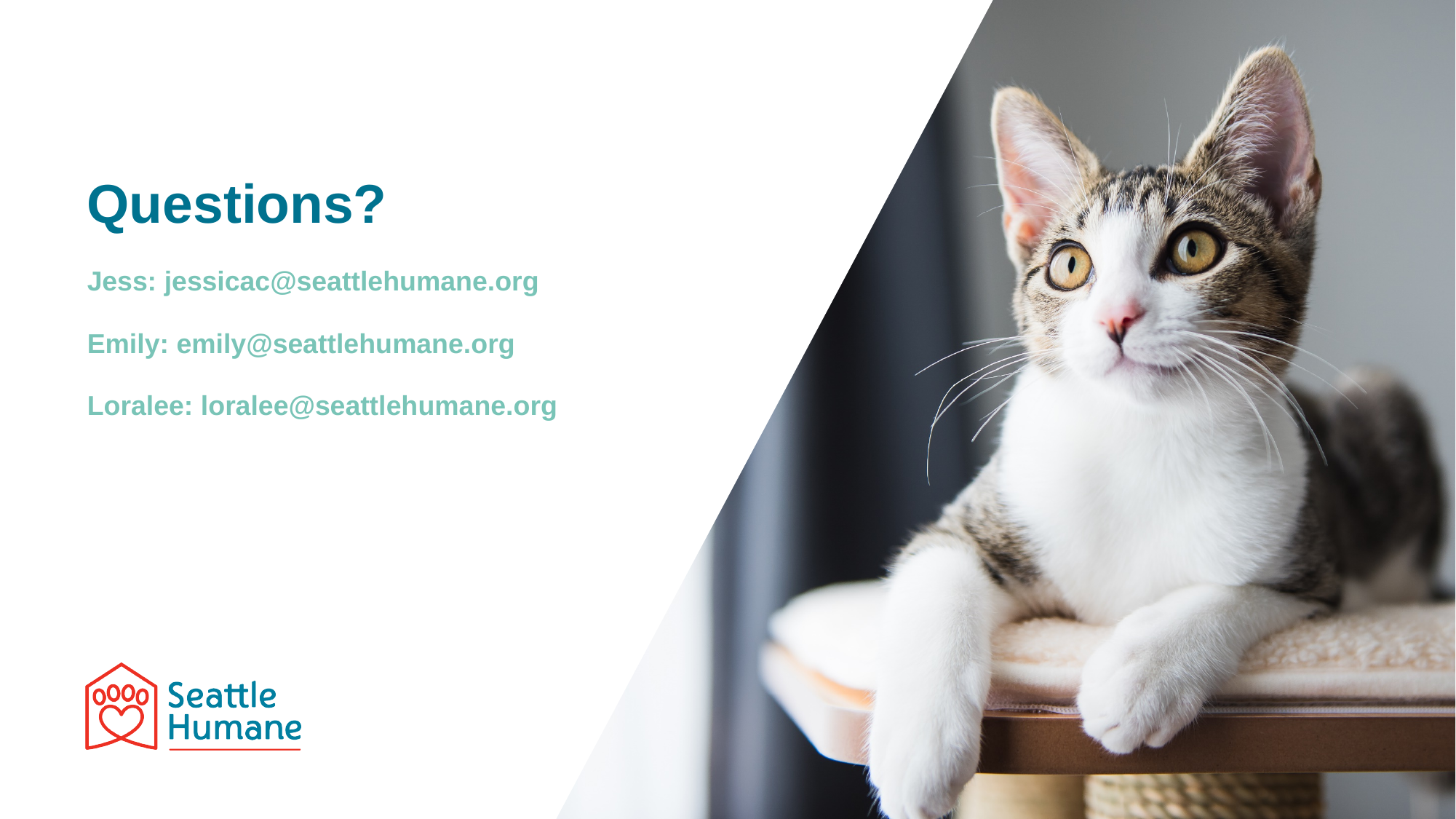

# Questions?
Jess: jessicac@seattlehumane.org
Emily: emily@seattlehumane.org
Loralee: loralee@seattlehumane.org